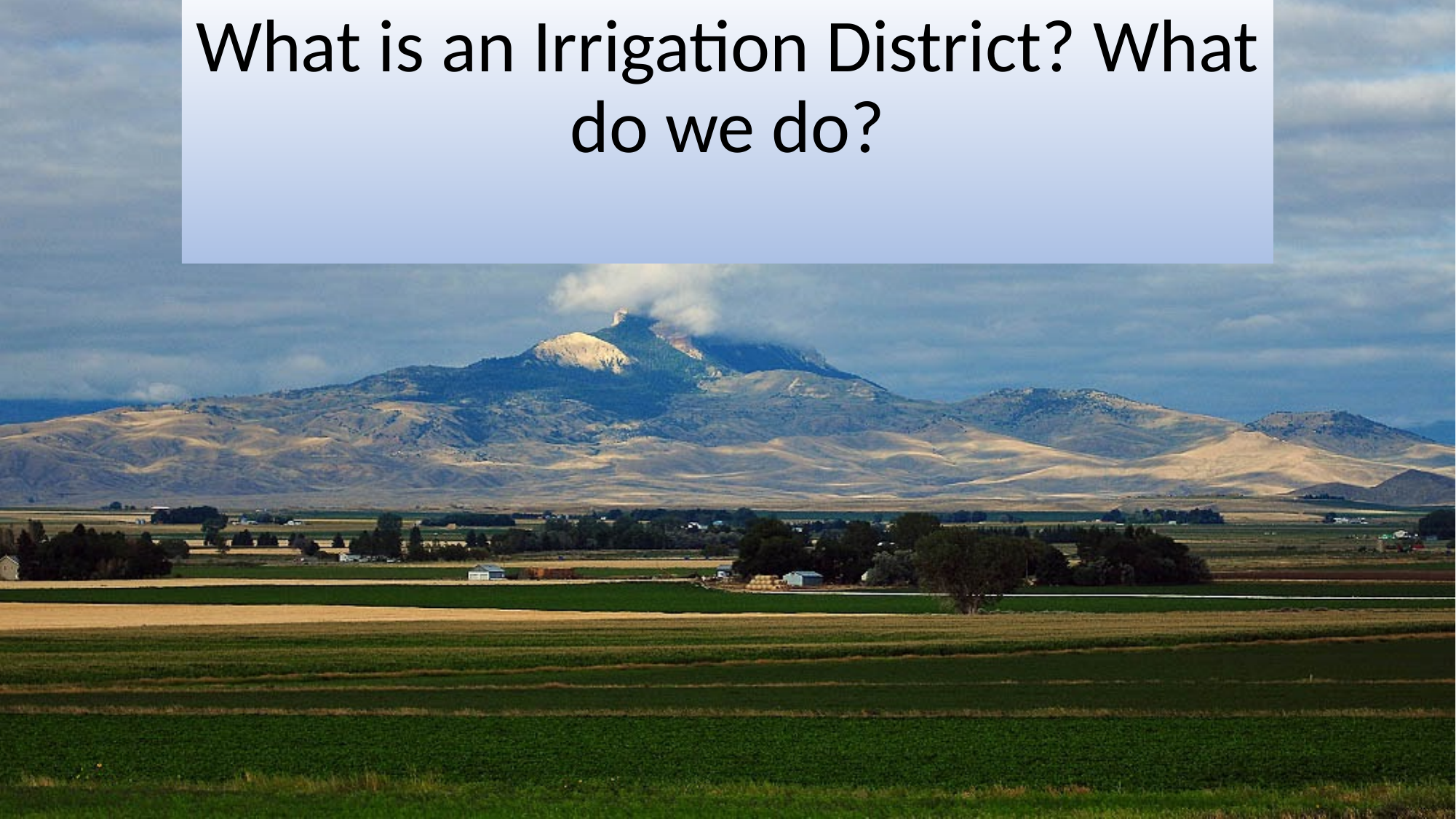

# What is an Irrigation District? What do we do?